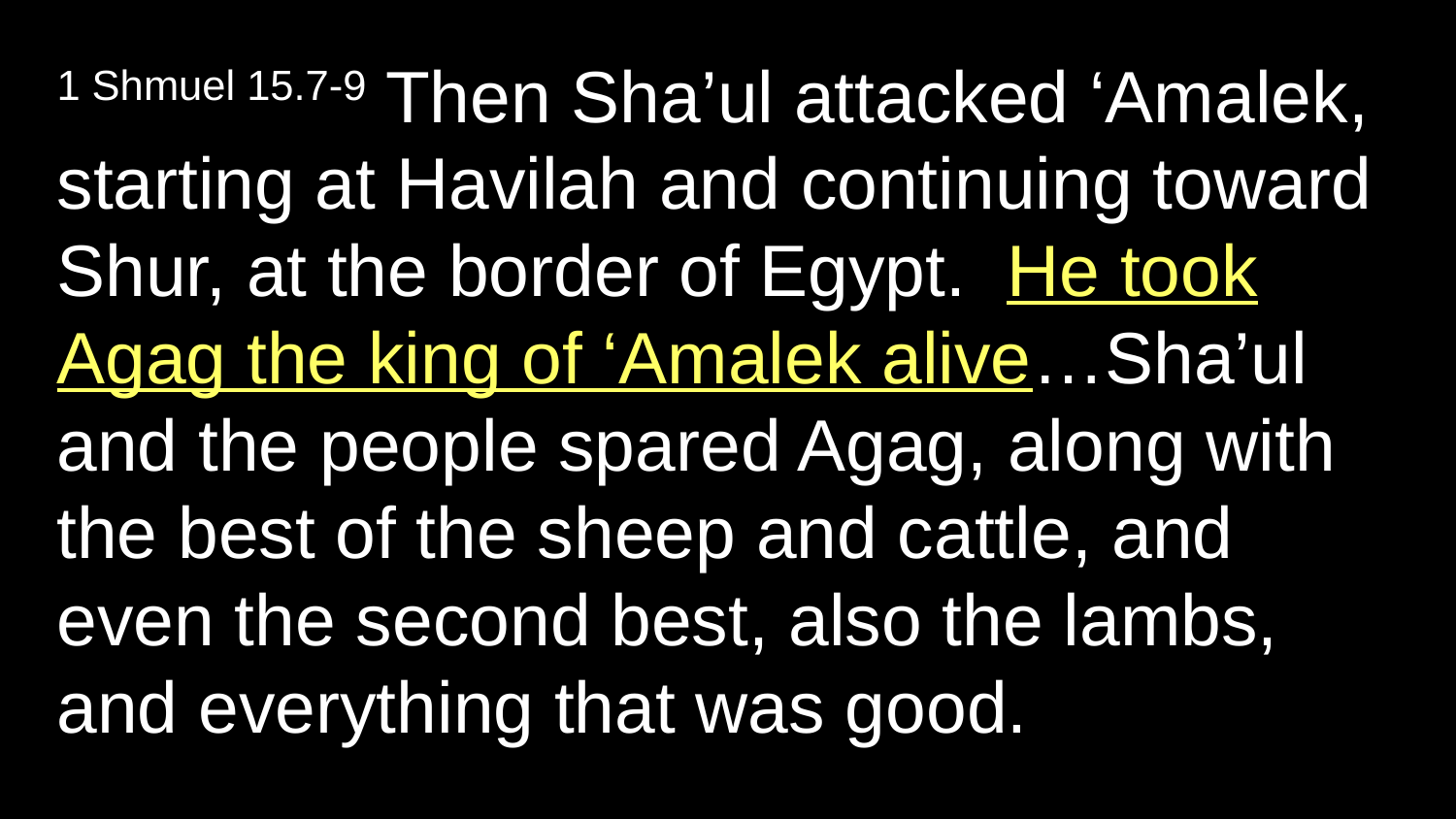

1 Shmuel 15.7-9 Then Sha’ul attacked ‘Amalek, starting at Havilah and continuing toward Shur, at the border of Egypt.  He took Agag the king of ‘Amalek alive…Sha’ul and the people spared Agag, along with the best of the sheep and cattle, and even the second best, also the lambs, and everything that was good.